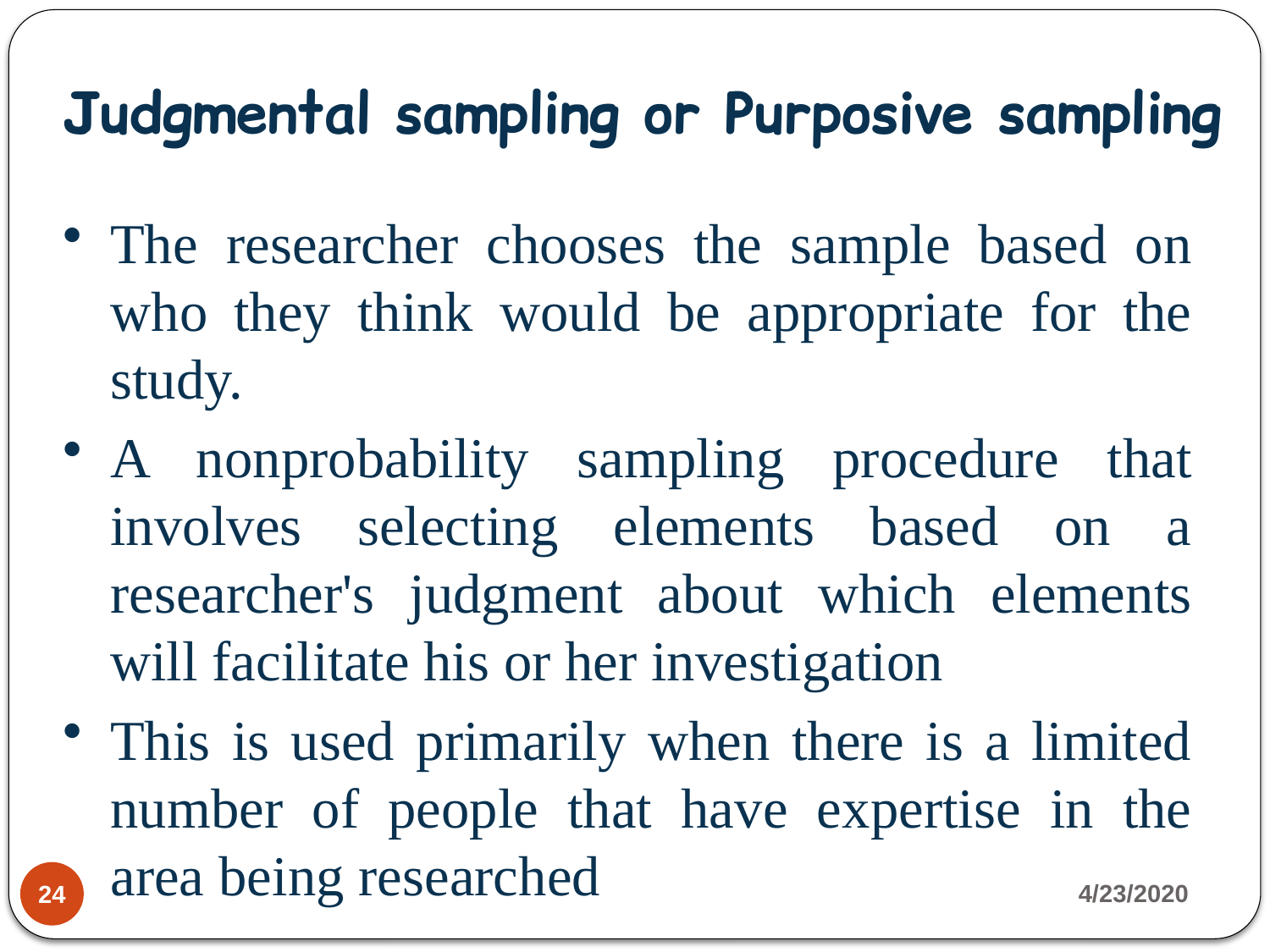

# Judgmental sampling or Purposive sampling
The researcher chooses the sample based on who they think would be appropriate for the study.
A nonprobability sampling procedure that involves selecting elements based on a researcher's judgment about which elements will facilitate his or her investigation
This is used primarily when there is a limited number of people that have expertise in the area being researched

4/23/2020
24